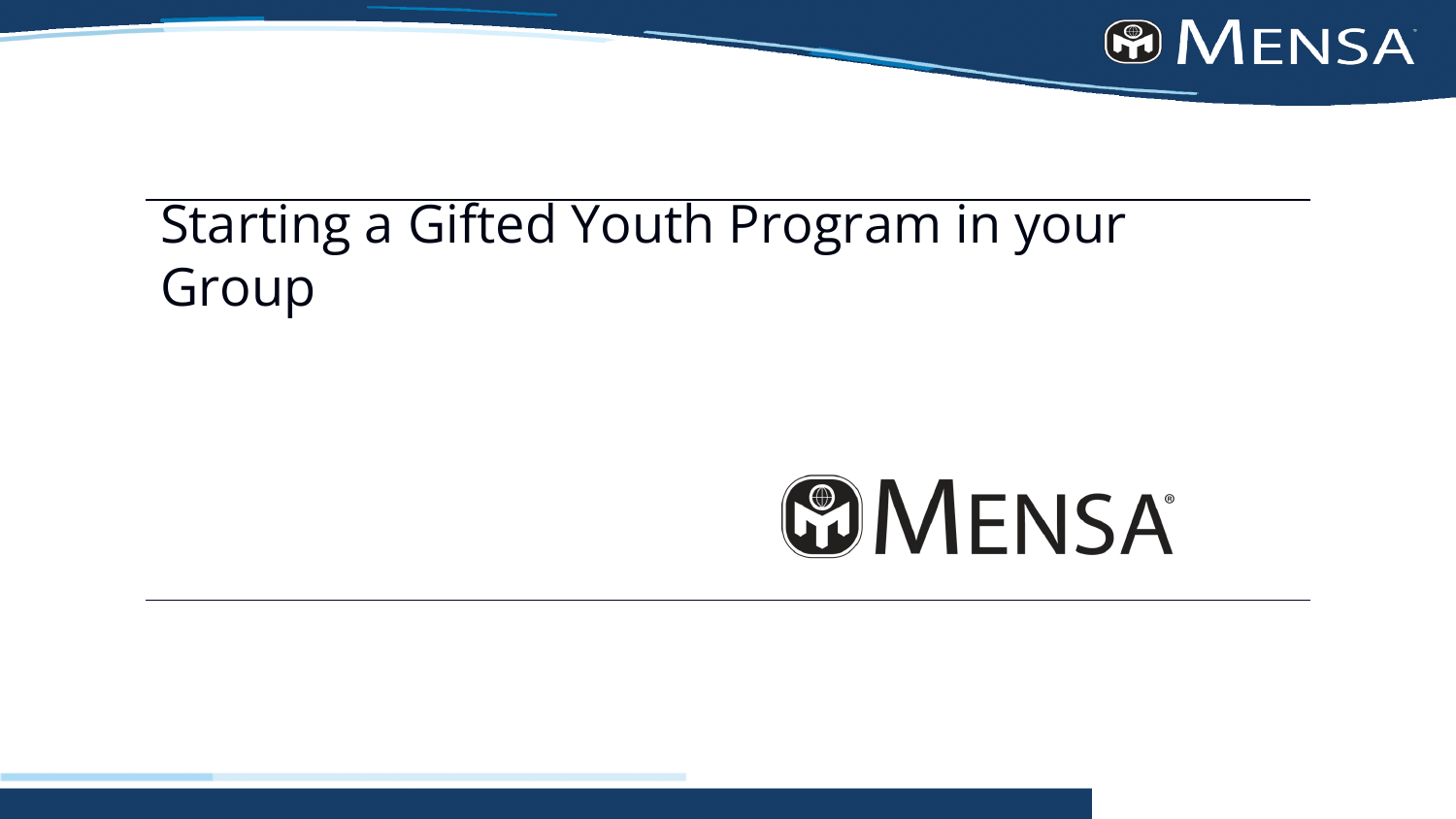

# Starting a Gifted Youth Program in your Group